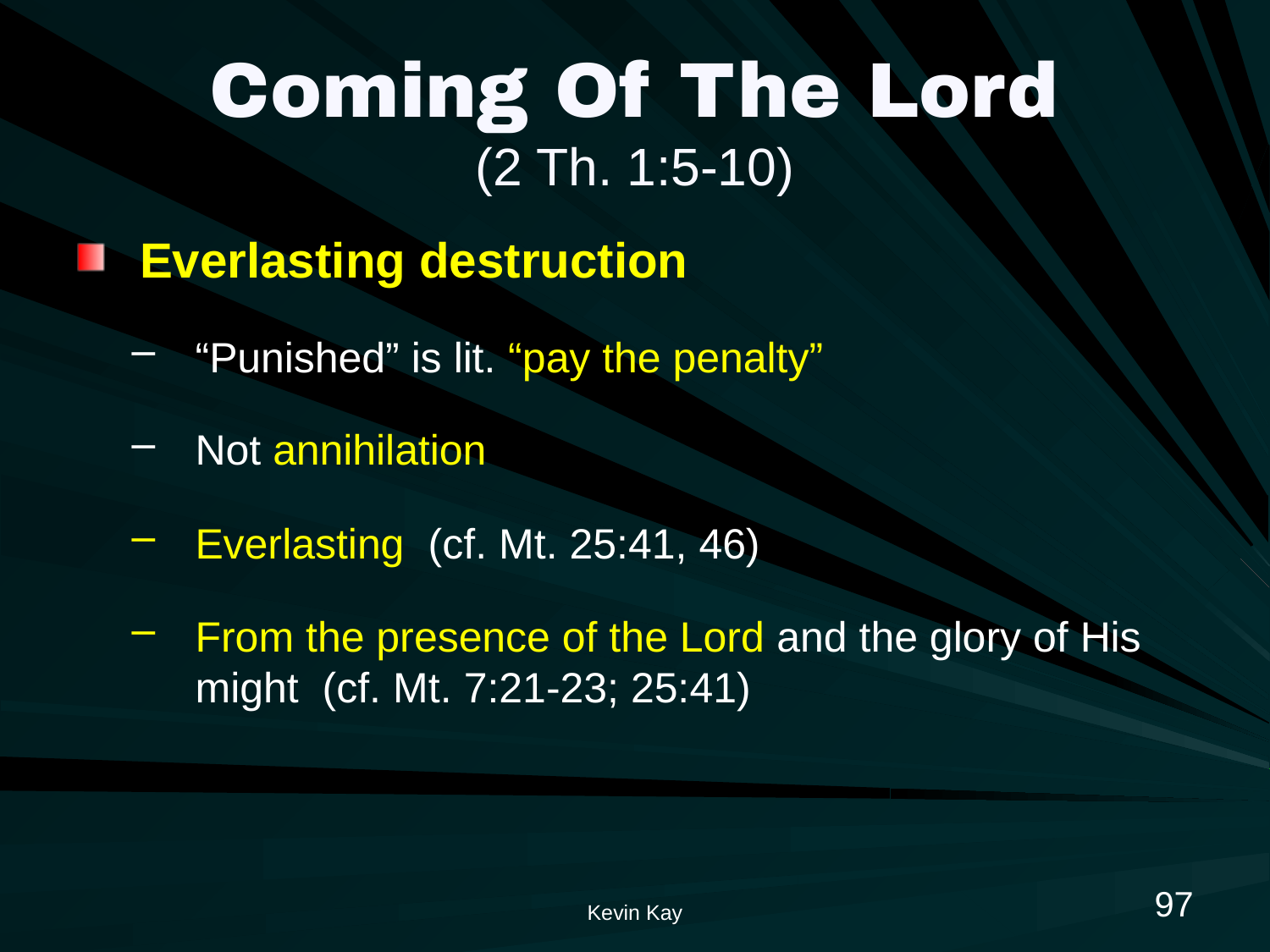

# Coming Of The Lord (2 Th. 1:5-10)
Everlasting destruction
“Punished” is lit. “pay the penalty”
Not annihilation
Everlasting  (cf. Mt. 25:41, 46)
From the presence of the Lord and the glory of His might  (cf. Mt. 7:21-23; 25:41)

97
Kevin Kay